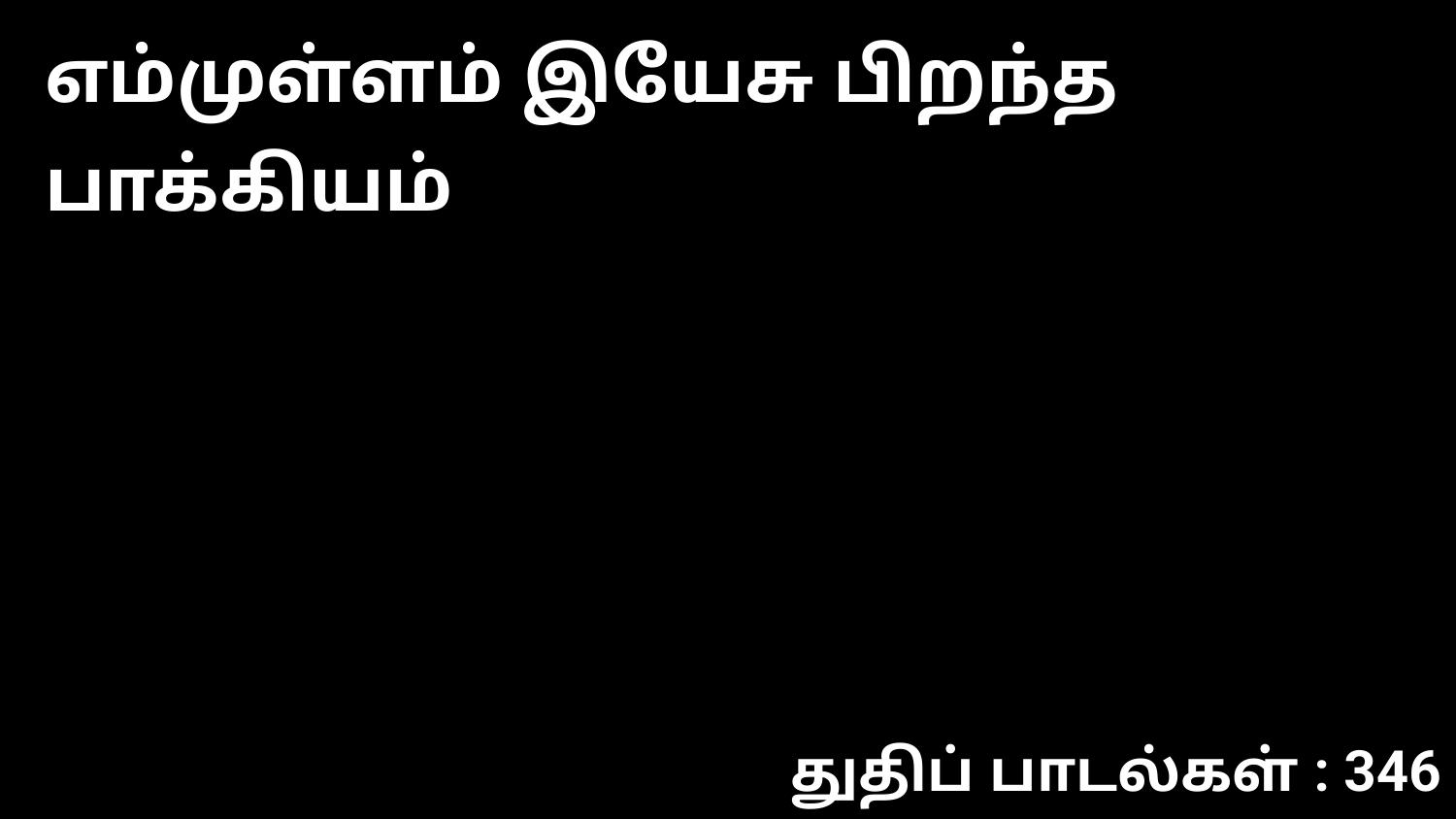

எம்முள்ளம் இயேசு பிறந்த பாக்கியம்
துதிப் பாடல்கள் : 346